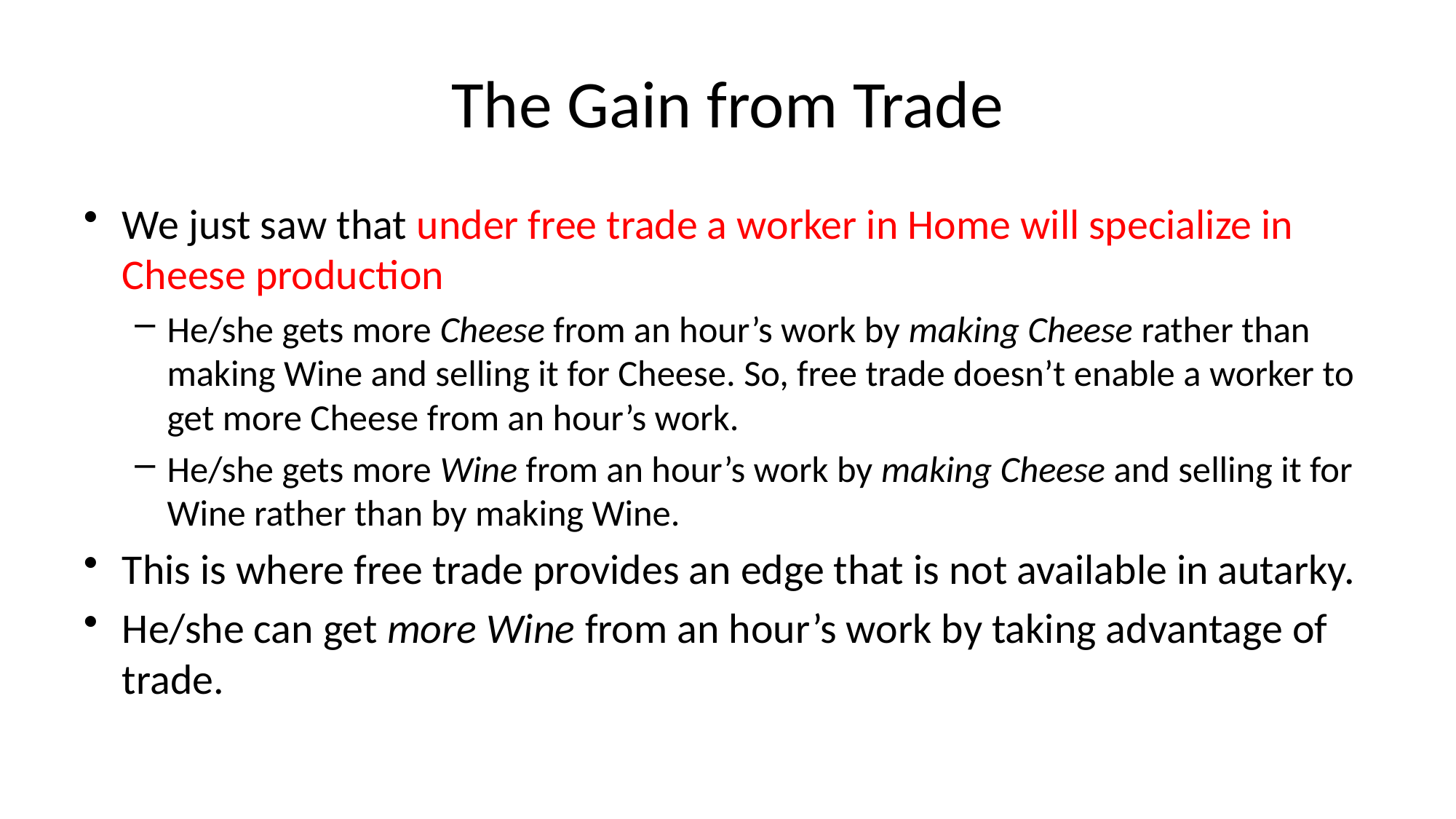

# The Gain from Trade
We just saw that under free trade a worker in Home will specialize in Cheese production
He/she gets more Cheese from an hour’s work by making Cheese rather than making Wine and selling it for Cheese. So, free trade doesn’t enable a worker to get more Cheese from an hour’s work.
He/she gets more Wine from an hour’s work by making Cheese and selling it for Wine rather than by making Wine.
This is where free trade provides an edge that is not available in autarky.
He/she can get more Wine from an hour’s work by taking advantage of trade.